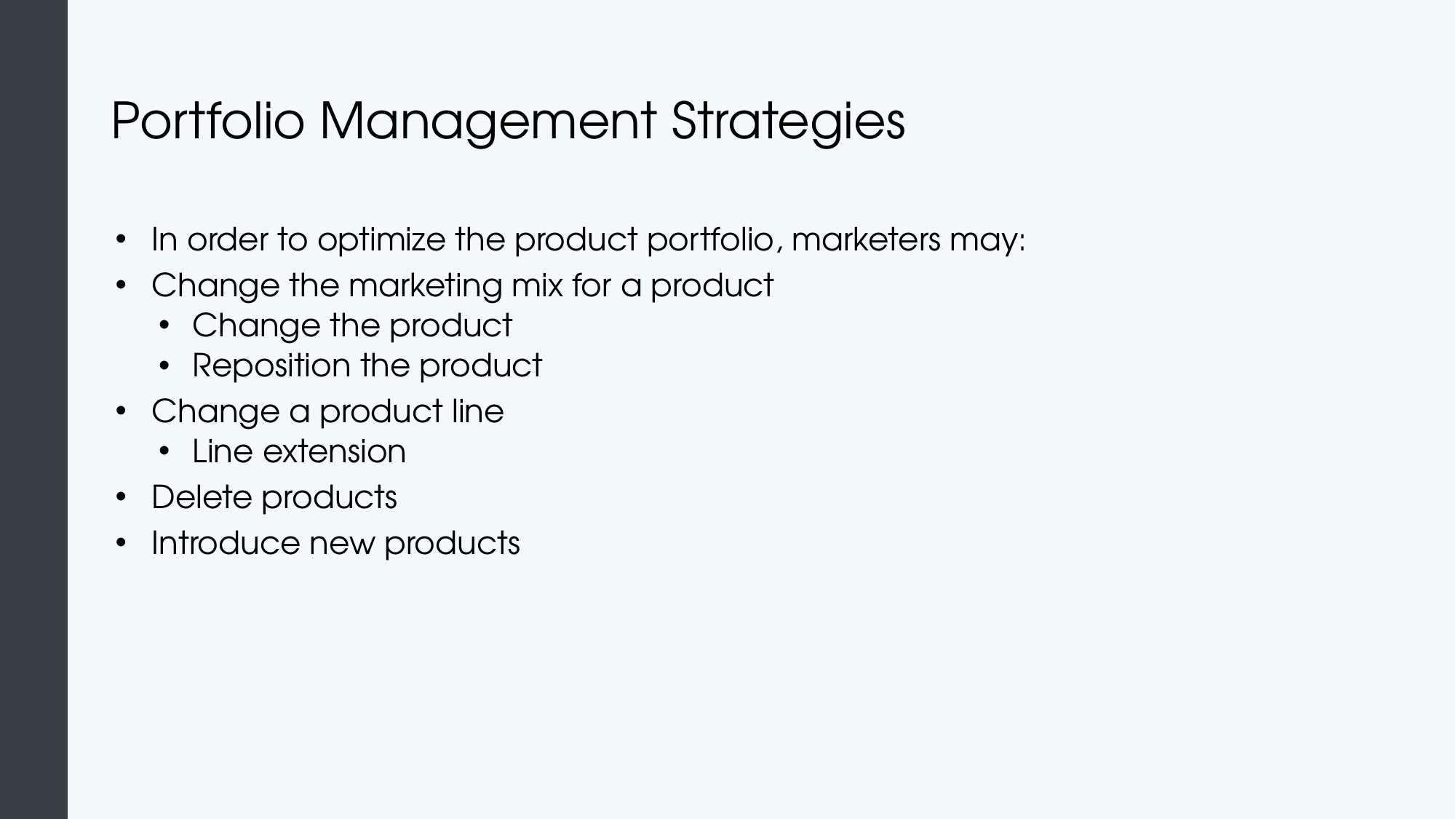

# Portfolio Management Strategies
In order to optimize the product portfolio, marketers may:
Change the marketing mix for a product
Change the product
Reposition the product
Change a product line
Line extension
Delete products
Introduce new products